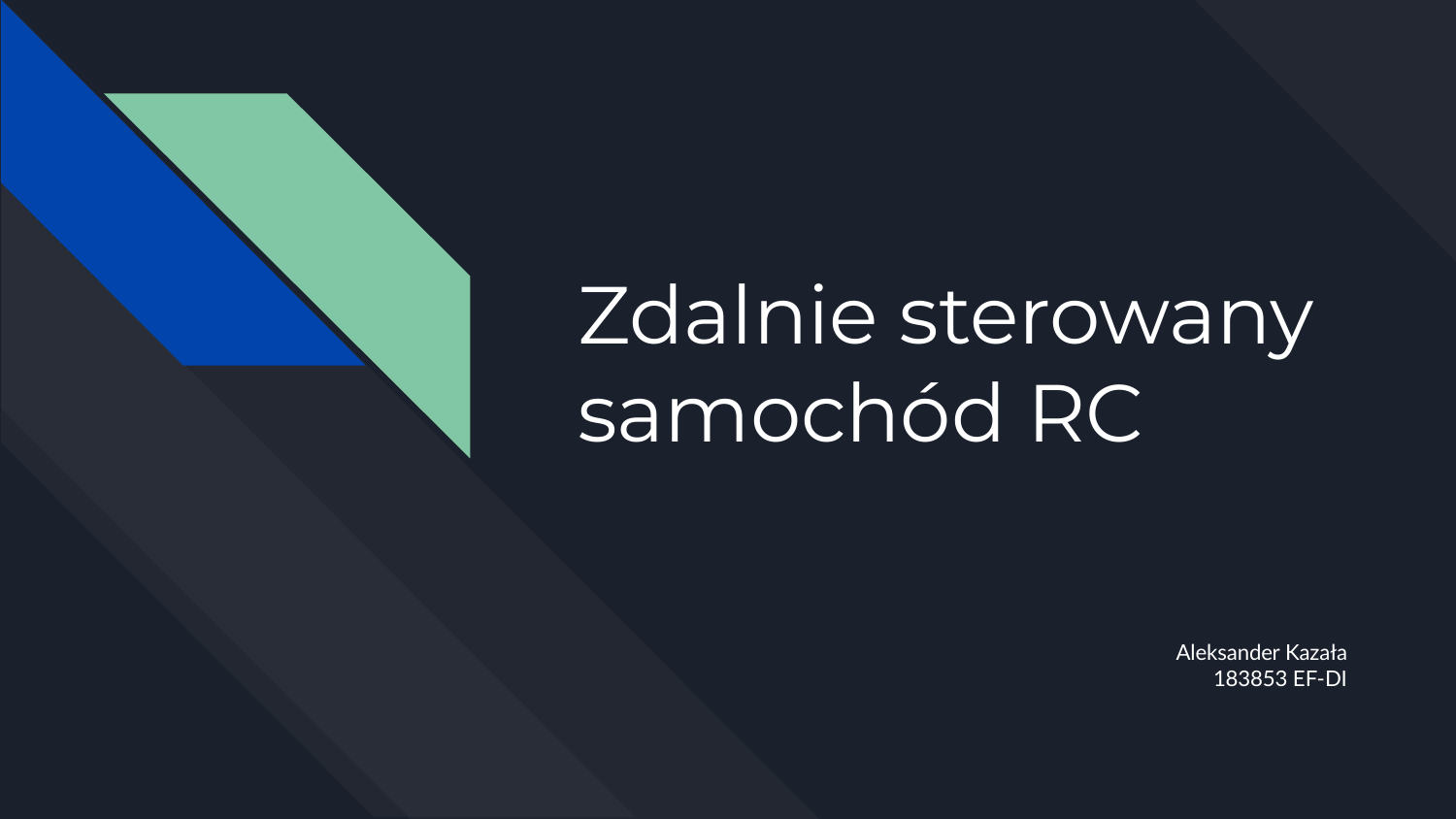

# Zdalnie sterowany samochód RC
Aleksander Kazała
183853 EF-DI